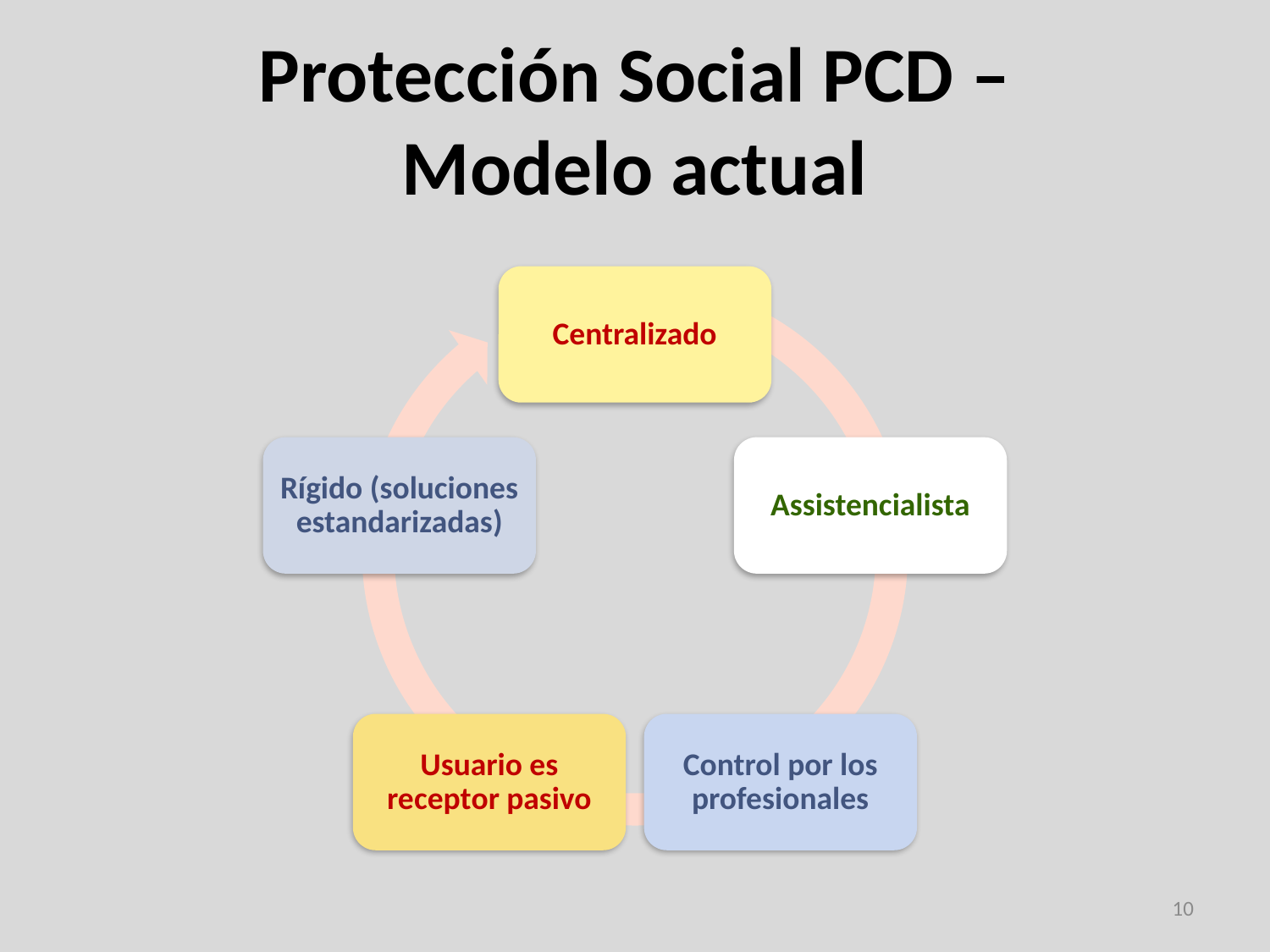

# Protección Social PCD – Modelo actual
Centralizado
Assistencialista
Control por los profesionales
Usuario es receptor pasivo
Rígido (soluciones estandarizadas)
10